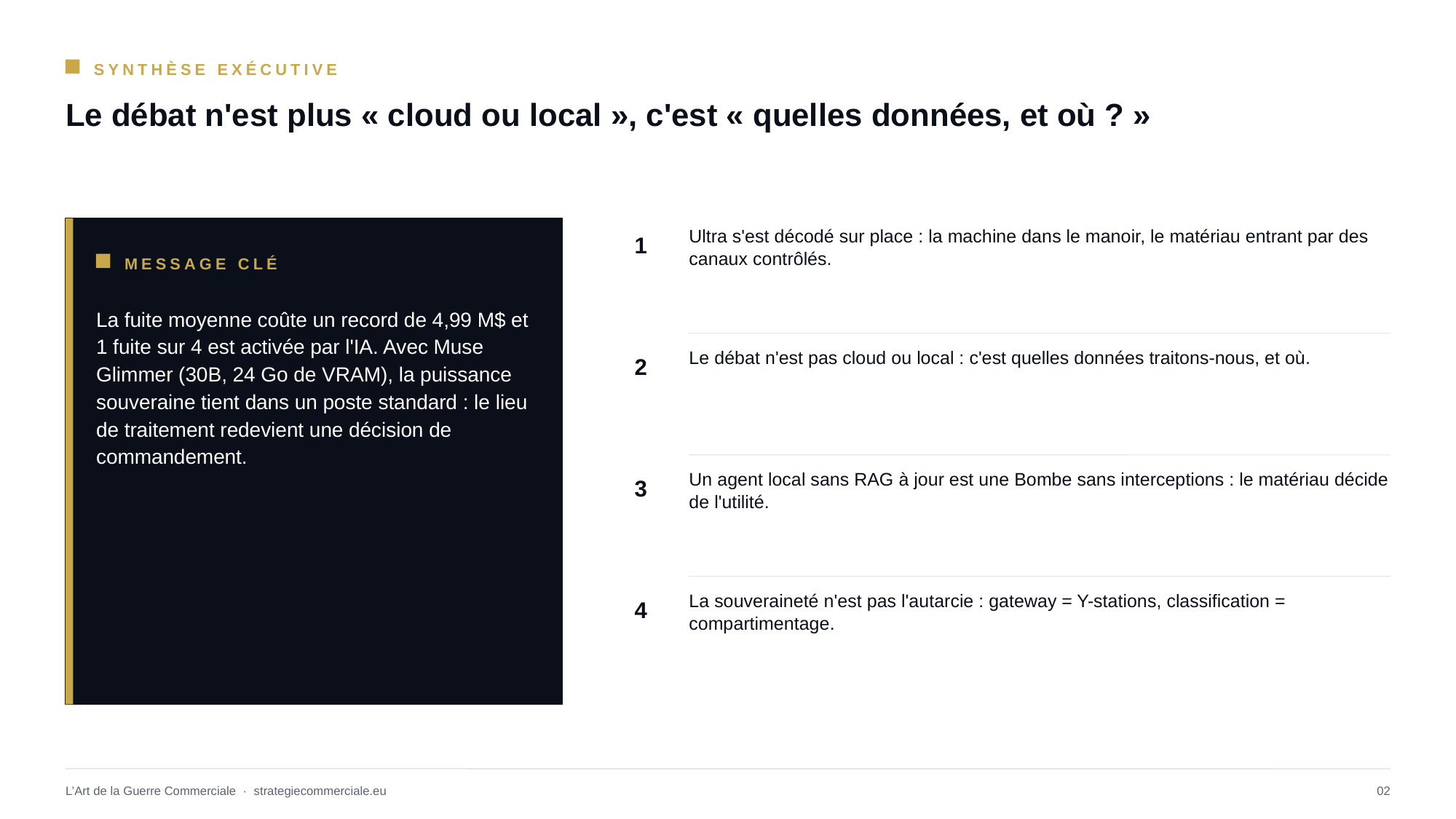

SYNTHÈSE EXÉCUTIVE

Le débat n'est plus « cloud ou local », c'est « quelles données, et où ? »

1
Ultra s'est décodé sur place : la machine dans le manoir, le matériau entrant par des canaux contrôlés.
MESSAGE CLÉ

La fuite moyenne coûte un record de 4,99 M$ et 1 fuite sur 4 est activée par l'IA. Avec Muse Glimmer (30B, 24 Go de VRAM), la puissance souveraine tient dans un poste standard : le lieu de traitement redevient une décision de commandement.

2
Le débat n'est pas cloud ou local : c'est quelles données traitons-nous, et où.

3
Un agent local sans RAG à jour est une Bombe sans interceptions : le matériau décide de l'utilité.

4
La souveraineté n'est pas l'autarcie : gateway = Y-stations, classification = compartimentage.

L’Art de la Guerre Commerciale  ·  strategiecommerciale.eu
02